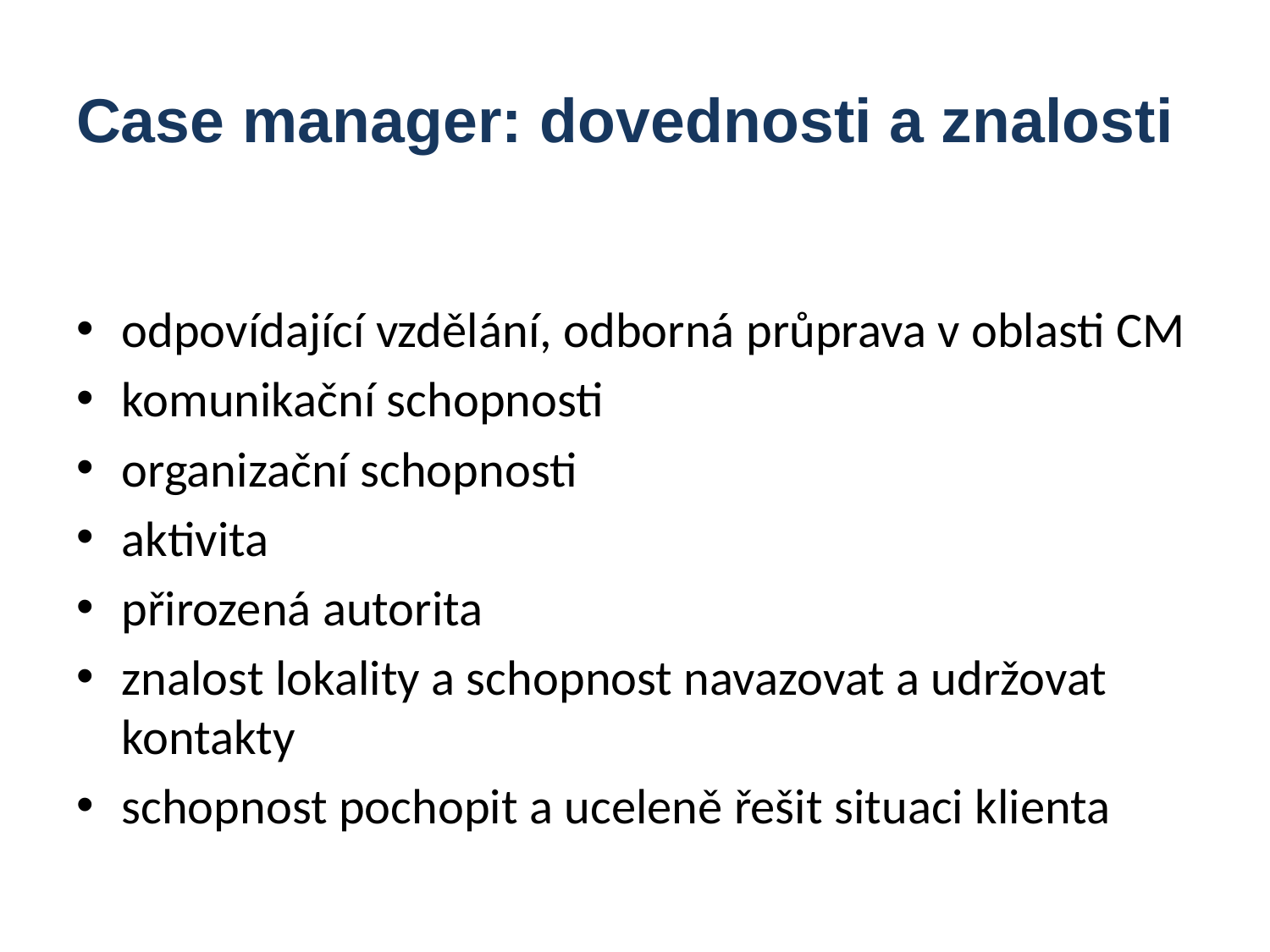

# Case manager: dovednosti a znalosti

odpovídající vzdělání, odborná průprava v oblasti CM
komunikační schopnosti
organizační schopnosti
aktivita
přirozená autorita
znalost lokality a schopnost navazovat a udržovat kontakty
schopnost pochopit a uceleně řešit situaci klienta